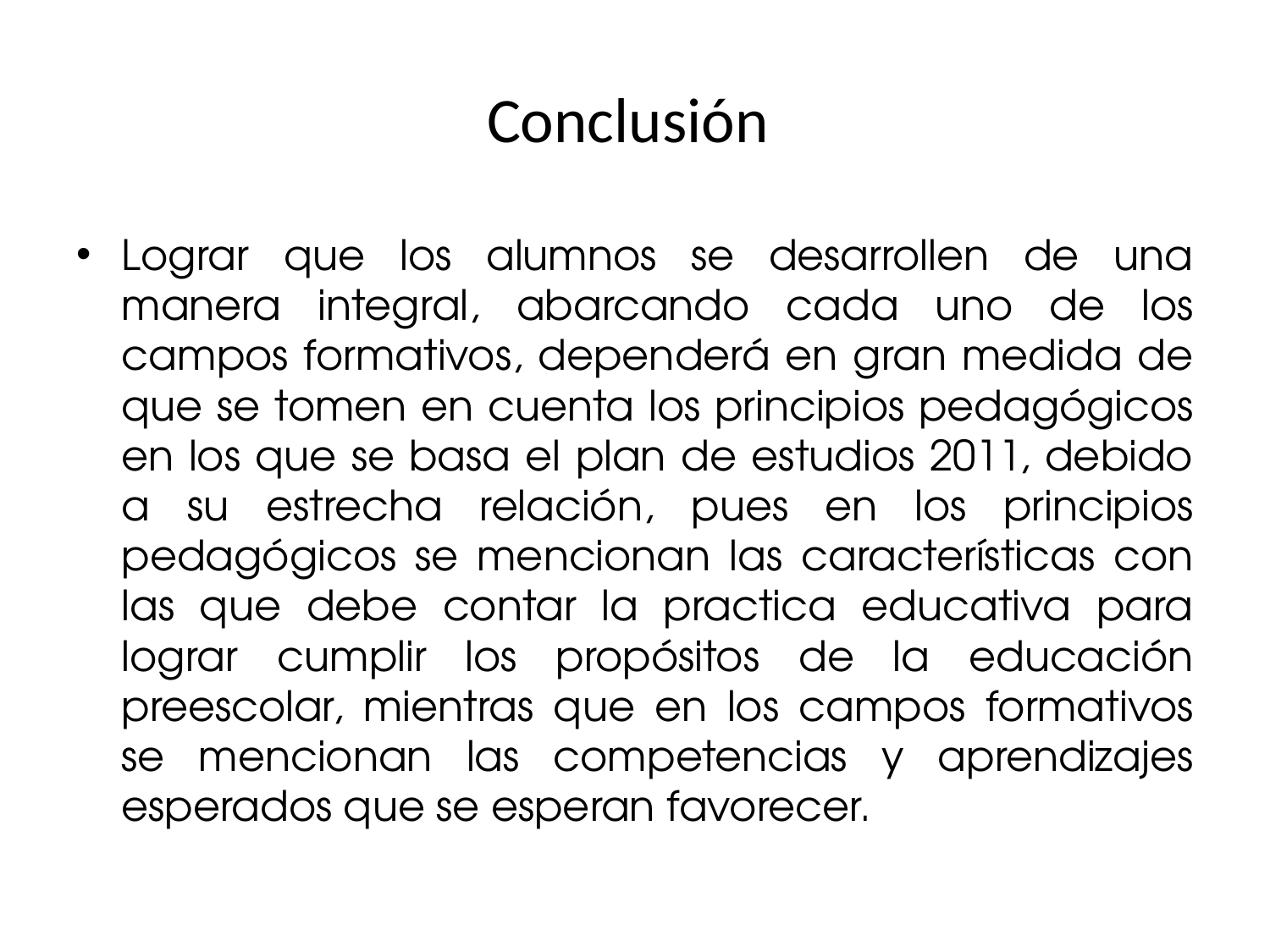

# Conclusión
Lograr que los alumnos se desarrollen de una manera integral, abarcando cada uno de los campos formativos, dependerá en gran medida de que se tomen en cuenta los principios pedagógicos en los que se basa el plan de estudios 2011, debido a su estrecha relación, pues en los principios pedagógicos se mencionan las características con las que debe contar la practica educativa para lograr cumplir los propósitos de la educación preescolar, mientras que en los campos formativos se mencionan las competencias y aprendizajes esperados que se esperan favorecer.